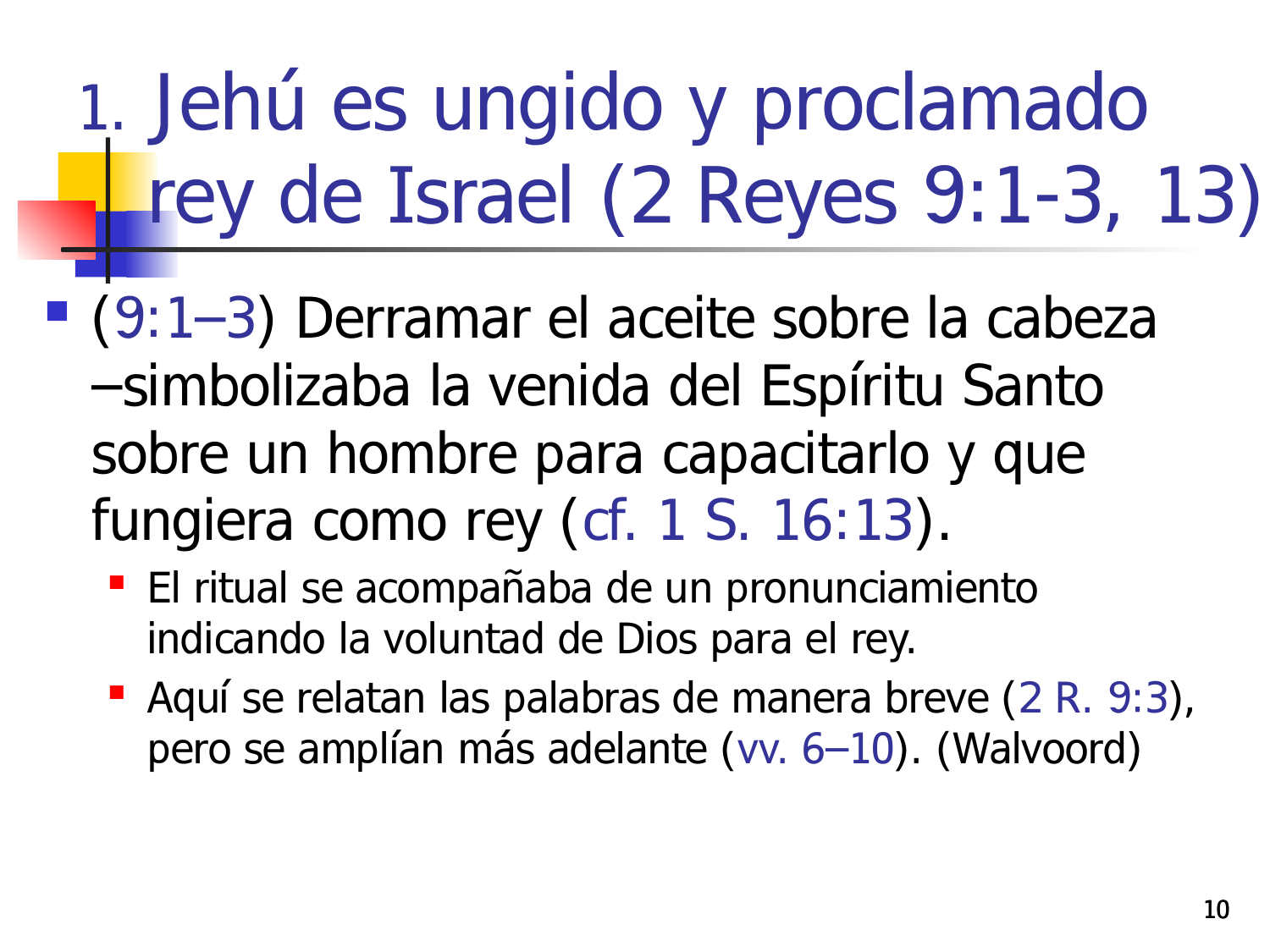

# Jehú es ungido y proclamado rey de Israel (2 Reyes 9:1-3, 13)
(9:1–3) Derramar el aceite sobre la cabeza –simbolizaba la venida del Espíritu Santo sobre un hombre para capacitarlo y que fungiera como rey (cf. 1 S. 16:13).
El ritual se acompañaba de un pronunciamiento indicando la voluntad de Dios para el rey.
Aquí se relatan las palabras de manera breve (2 R. 9:3), pero se amplían más adelante (vv. 6–10). (Walvoord)

10
10